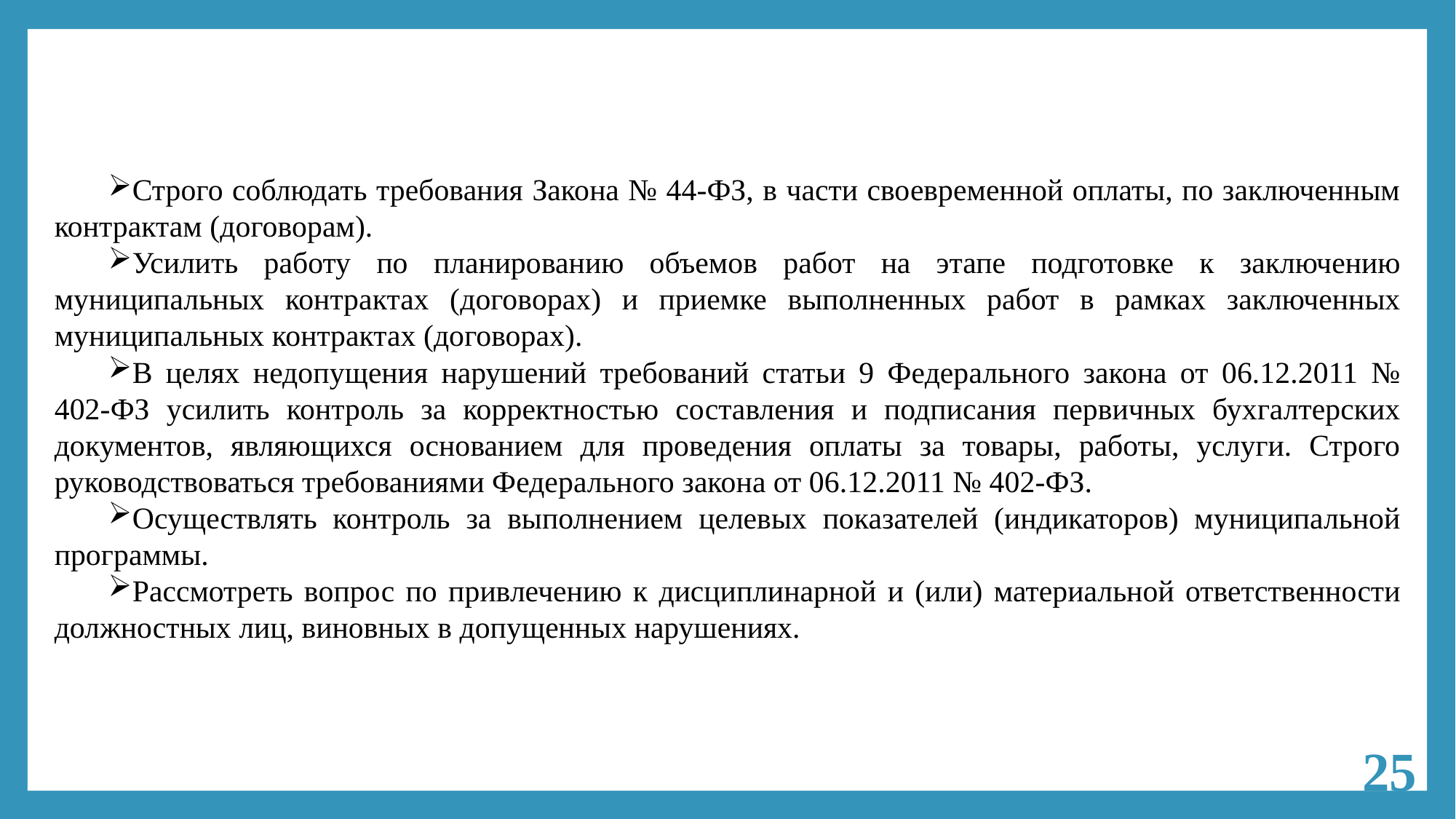

Строго соблюдать требования Закона № 44-ФЗ, в части своевременной оплаты, по заключенным контрактам (договорам).
Усилить работу по планированию объемов работ на этапе подготовке к заключению муниципальных контрактах (договорах) и приемке выполненных работ в рамках заключенных муниципальных контрактах (договорах).
В целях недопущения нарушений требований статьи 9 Федерального закона от 06.12.2011 № 402-ФЗ усилить контроль за корректностью составления и подписания первичных бухгалтерских документов, являющихся основанием для проведения оплаты за товары, работы, услуги. Строго руководствоваться требованиями Федерального закона от 06.12.2011 № 402-ФЗ.
Осуществлять контроль за выполнением целевых показателей (индикаторов) муниципальной программы.
Рассмотреть вопрос по привлечению к дисциплинарной и (или) материальной ответственности должностных лиц, виновных в допущенных нарушениях.
25